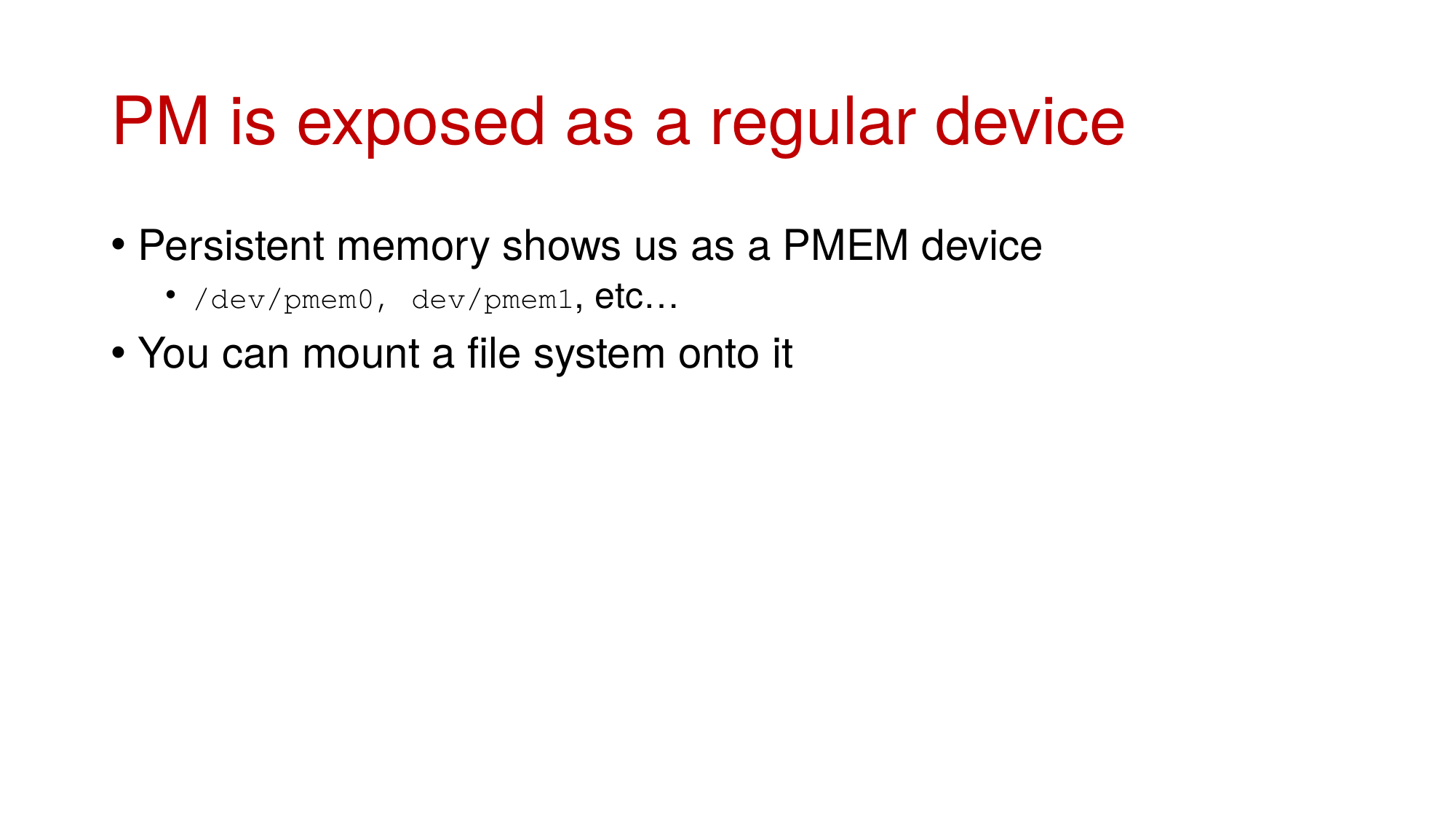

# PM is exposed as a regular device
Persistent memory shows us as a PMEM device
/dev/pmem0, dev/pmem1, etc…
You can mount a file system onto it